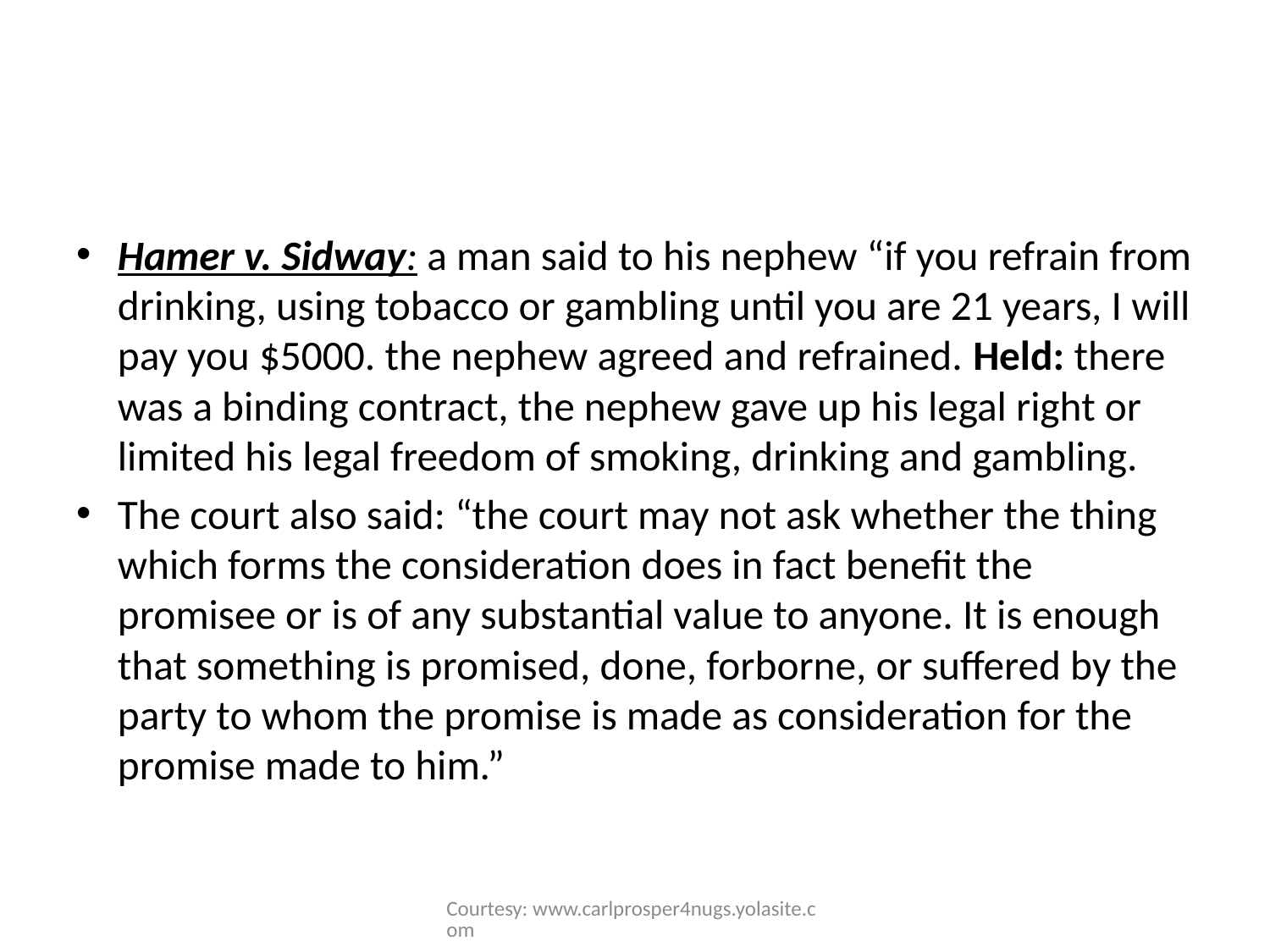

#
Hamer v. Sidway: a man said to his nephew “if you refrain from drinking, using tobacco or gambling until you are 21 years, I will pay you $5000. the nephew agreed and refrained. Held: there was a binding contract, the nephew gave up his legal right or limited his legal freedom of smoking, drinking and gambling.
The court also said: “the court may not ask whether the thing which forms the consideration does in fact benefit the promisee or is of any substantial value to anyone. It is enough that something is promised, done, forborne, or suffered by the party to whom the promise is made as consideration for the promise made to him.”
Courtesy: www.carlprosper4nugs.yolasite.com